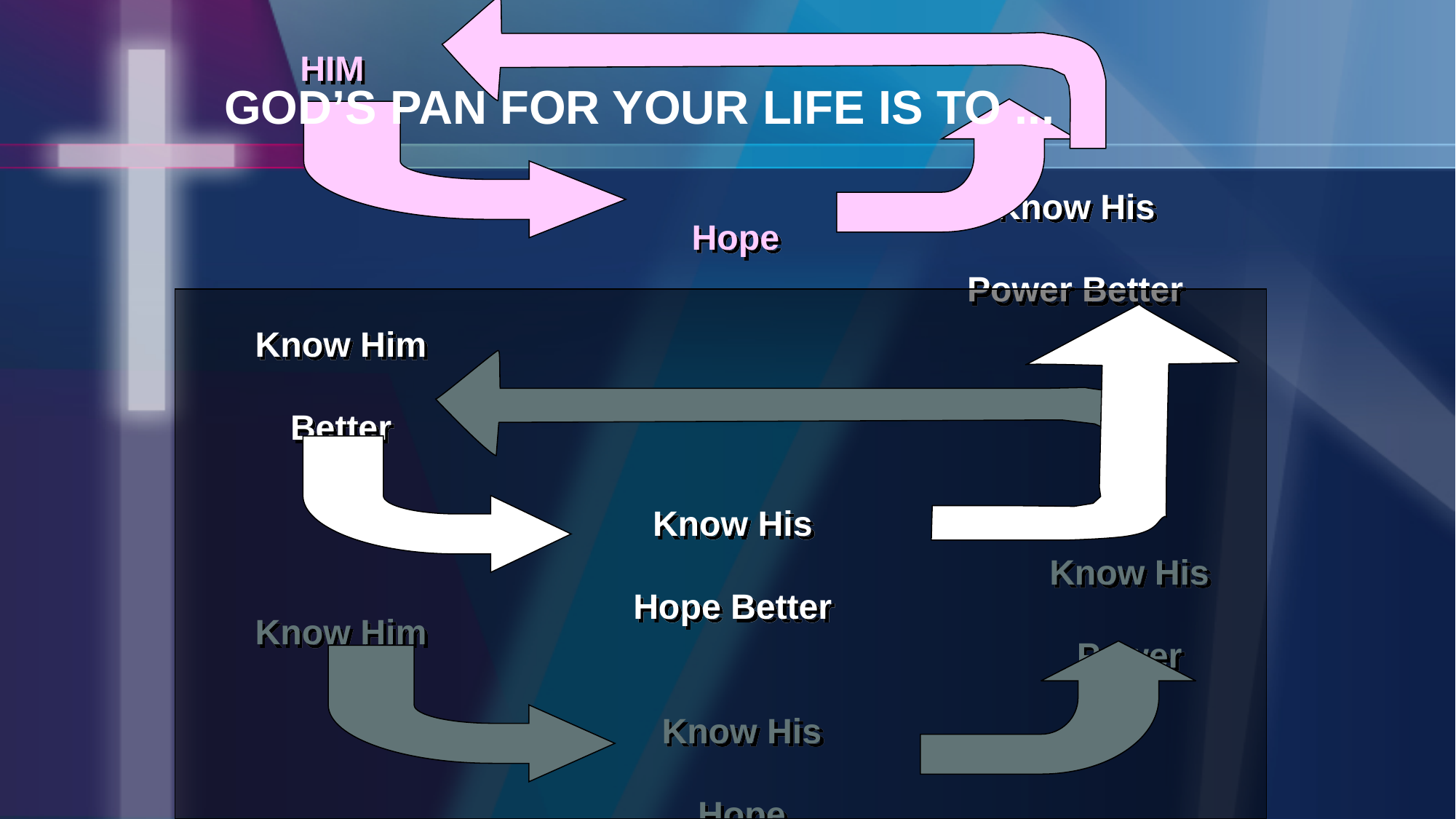

HIM
GOD’S PAN FOR YOUR LIFE IS TO ...

Know His
Power Better
Hope
Know Him
Better

Know His
Hope Better
Know His
Power
Know Him

Know His
Hope